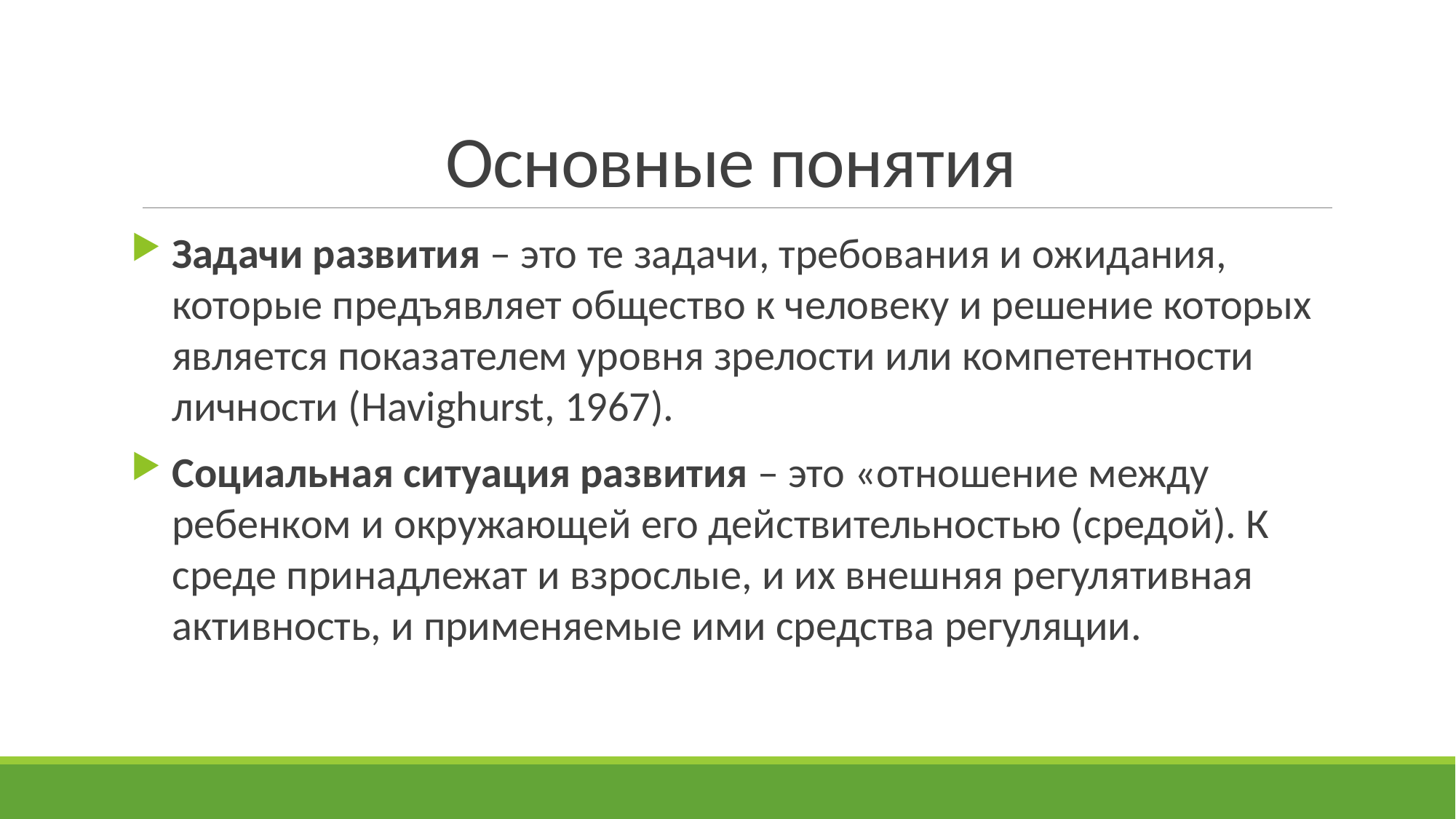

# Основные понятия
Задачи развития – это те задачи, требования и ожидания, которые предъявляет общество к человеку и решение которых является показателем уровня зрелости или компетентности личности (Havighurst, 1967).
Социальная ситуация развития – это «отношение между ребенком и окружающей его действительностью (средой). К среде принадлежат и взрослые, и их внешняя регулятивная активность, и применяемые ими средства регуляции.